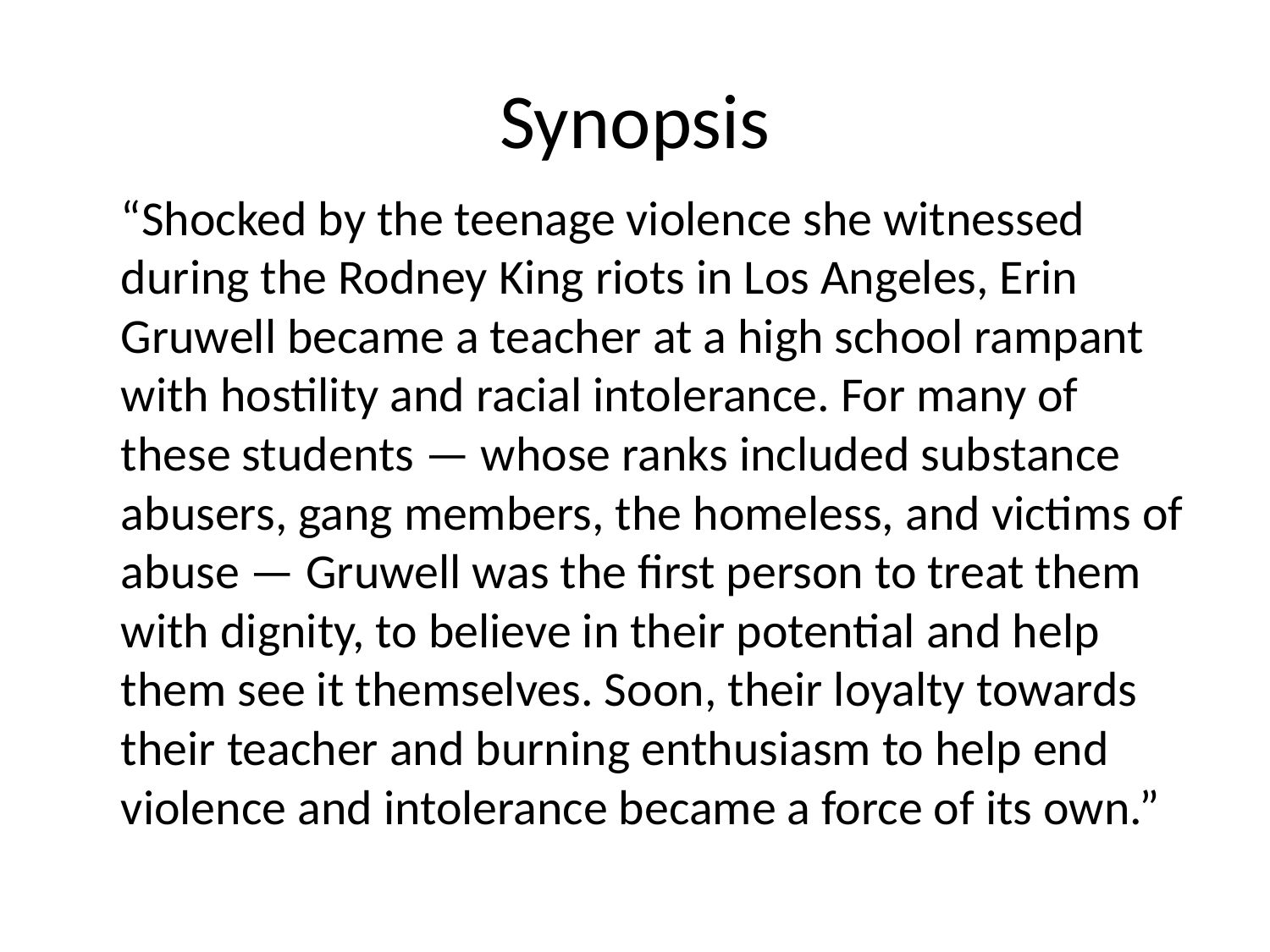

# Synopsis
	“Shocked by the teenage violence she witnessed during the Rodney King riots in Los Angeles, Erin Gruwell became a teacher at a high school rampant with hostility and racial intolerance. For many of these students — whose ranks included substance abusers, gang members, the homeless, and victims of abuse — Gruwell was the first person to treat them with dignity, to believe in their potential and help them see it themselves. Soon, their loyalty towards their teacher and burning enthusiasm to help end violence and intolerance became a force of its own.”